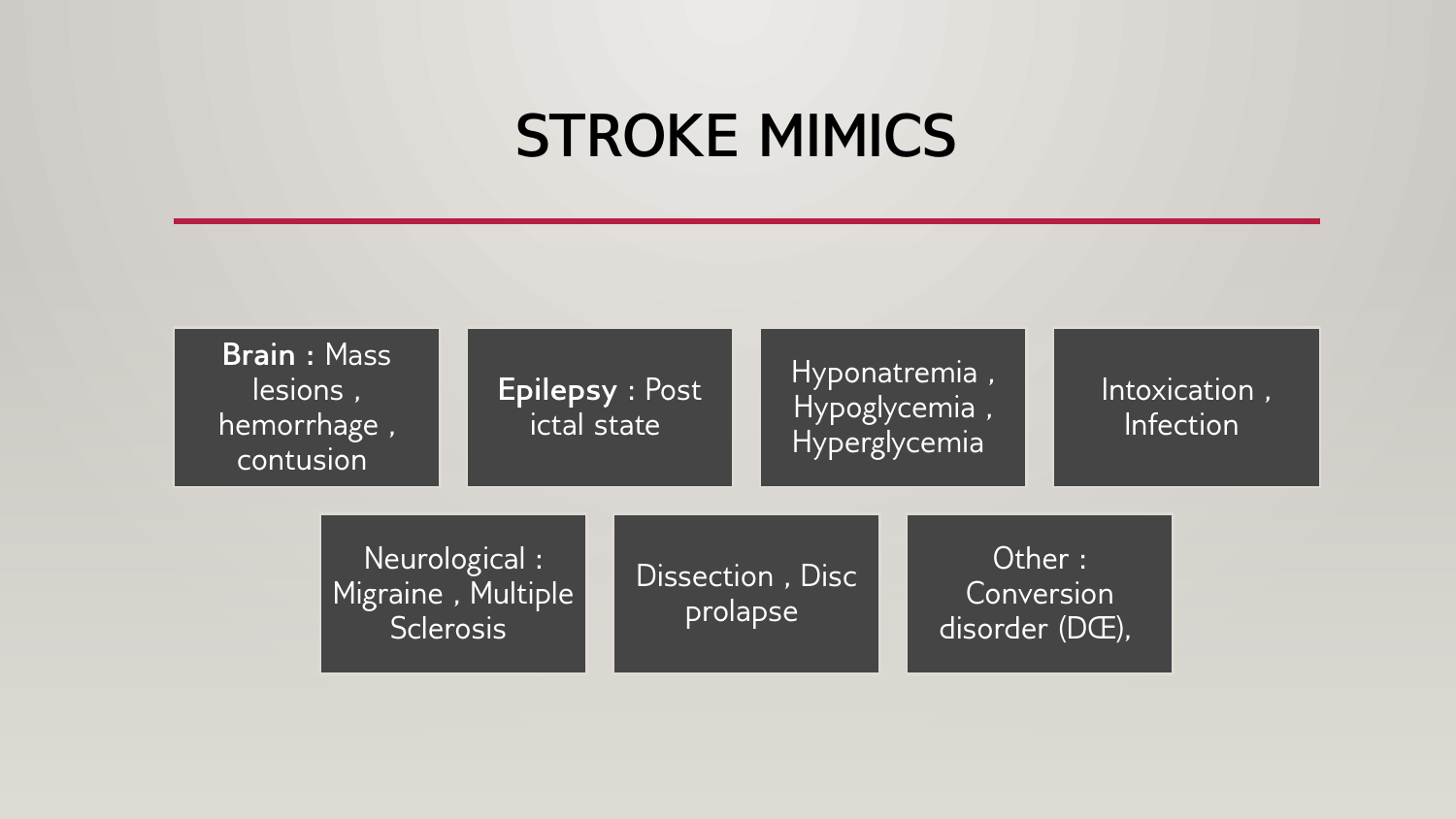

# Stroke mimics

Brain : Mass lesions , hemorrhage , contusion
Epilepsy : Post ictal state
Hyponatremia , Hypoglycemia , Hyperglycemia
Intoxication , Infection
Neurological : Migraine , Multiple Sclerosis
Dissection , Disc prolapse
Other : Conversion disorder (DOE),